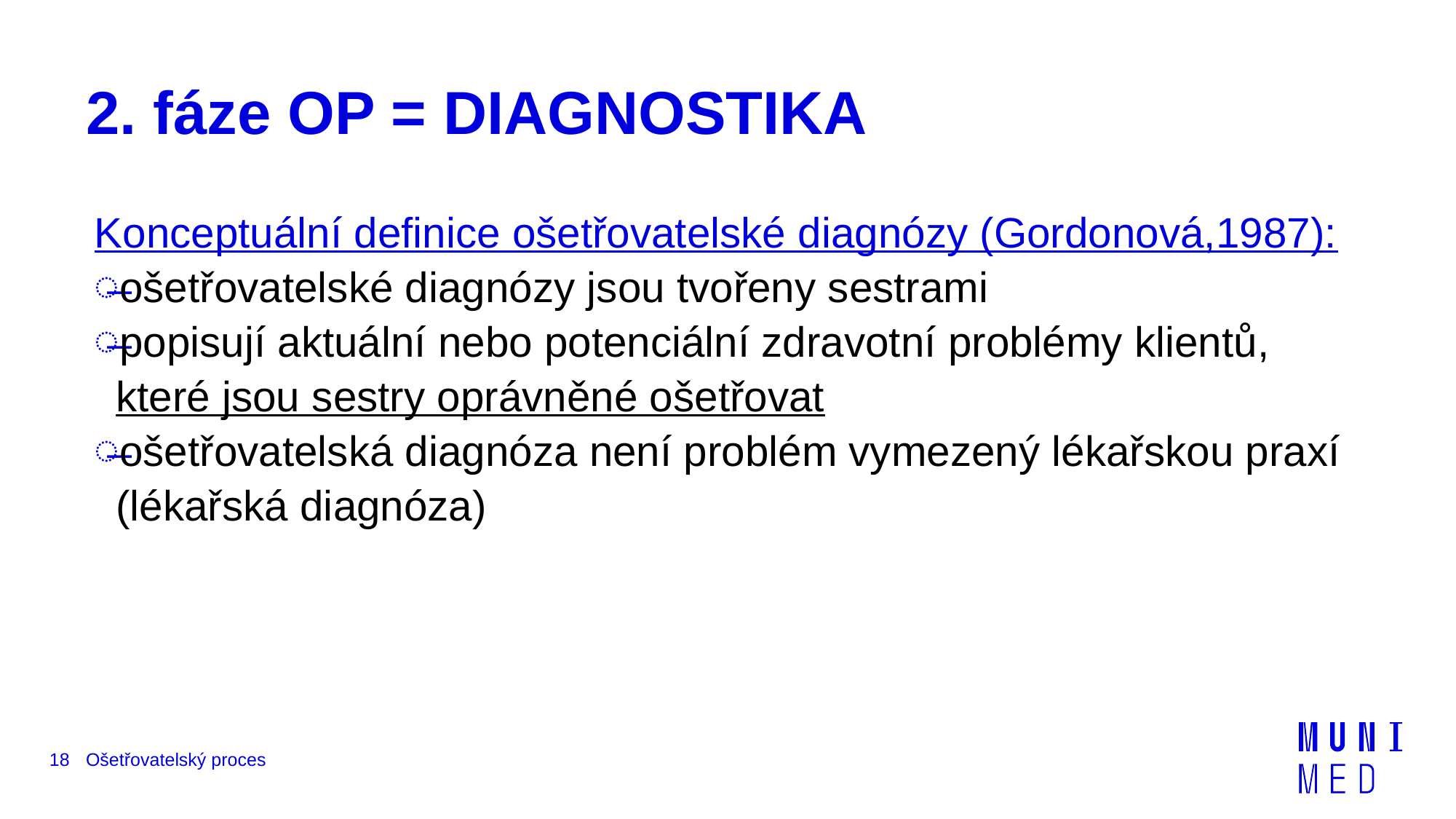

# 2. fáze OP = Diagnostika
Konceptuální definice ošetřovatelské diagnózy (Gordonová,1987):
ošetřovatelské diagnózy jsou tvořeny sestrami
popisují aktuální nebo potenciální zdravotní problémy klientů, které jsou sestry oprávněné ošetřovat
ošetřovatelská diagnóza není problém vymezený lékařskou praxí (lékařská diagnóza)

18
Ošetřovatelský proces